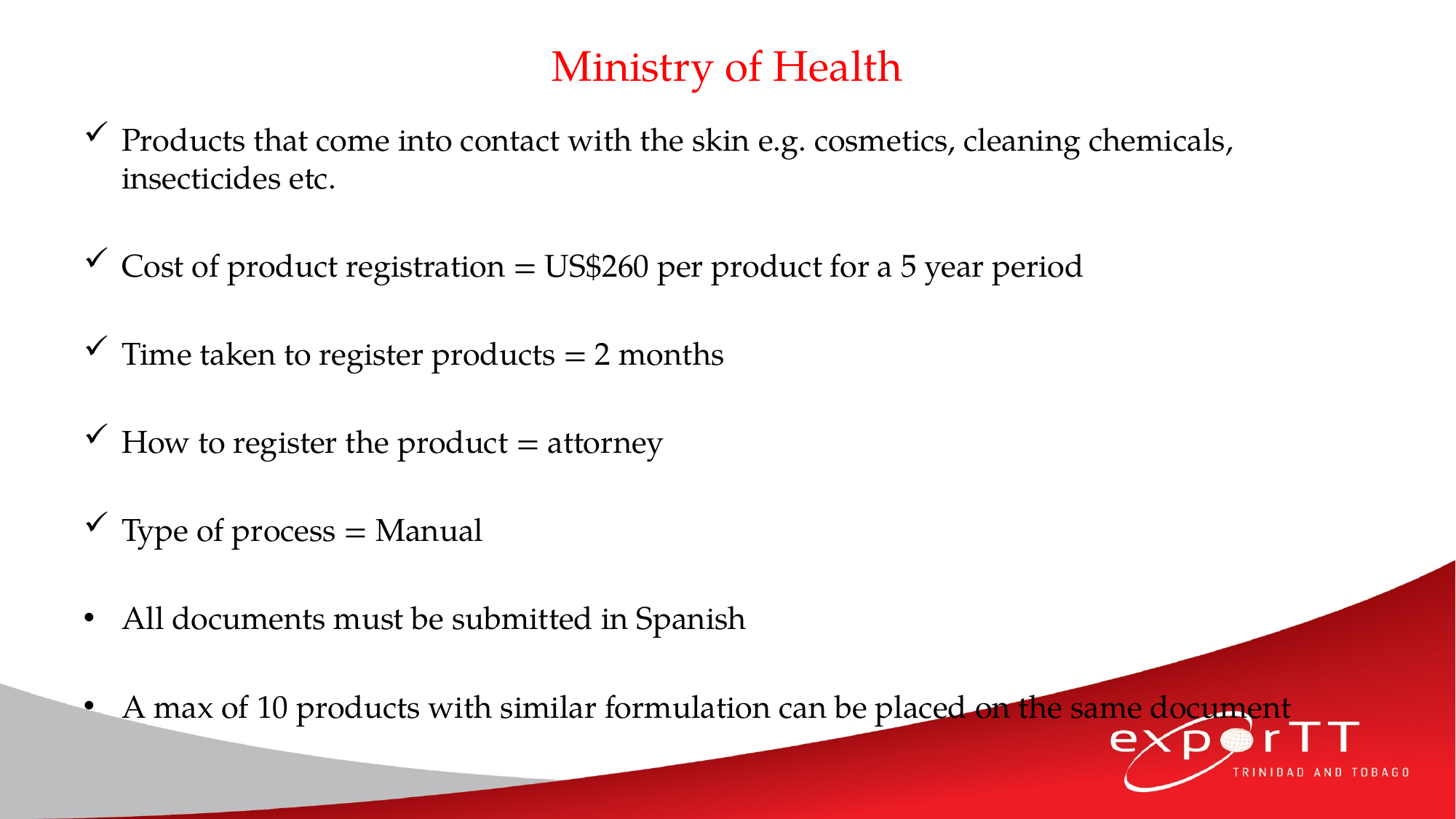

# Ministry of Health
Products that come into contact with the skin e.g. cosmetics, cleaning chemicals, insecticides etc.

Cost of product registration = US$260 per product for a 5 year period

Time taken to register products = 2 months

How to register the product = attorney

Type of process = Manual

All documents must be submitted in Spanish

A max of 10 products with similar formulation can be placed on the same document